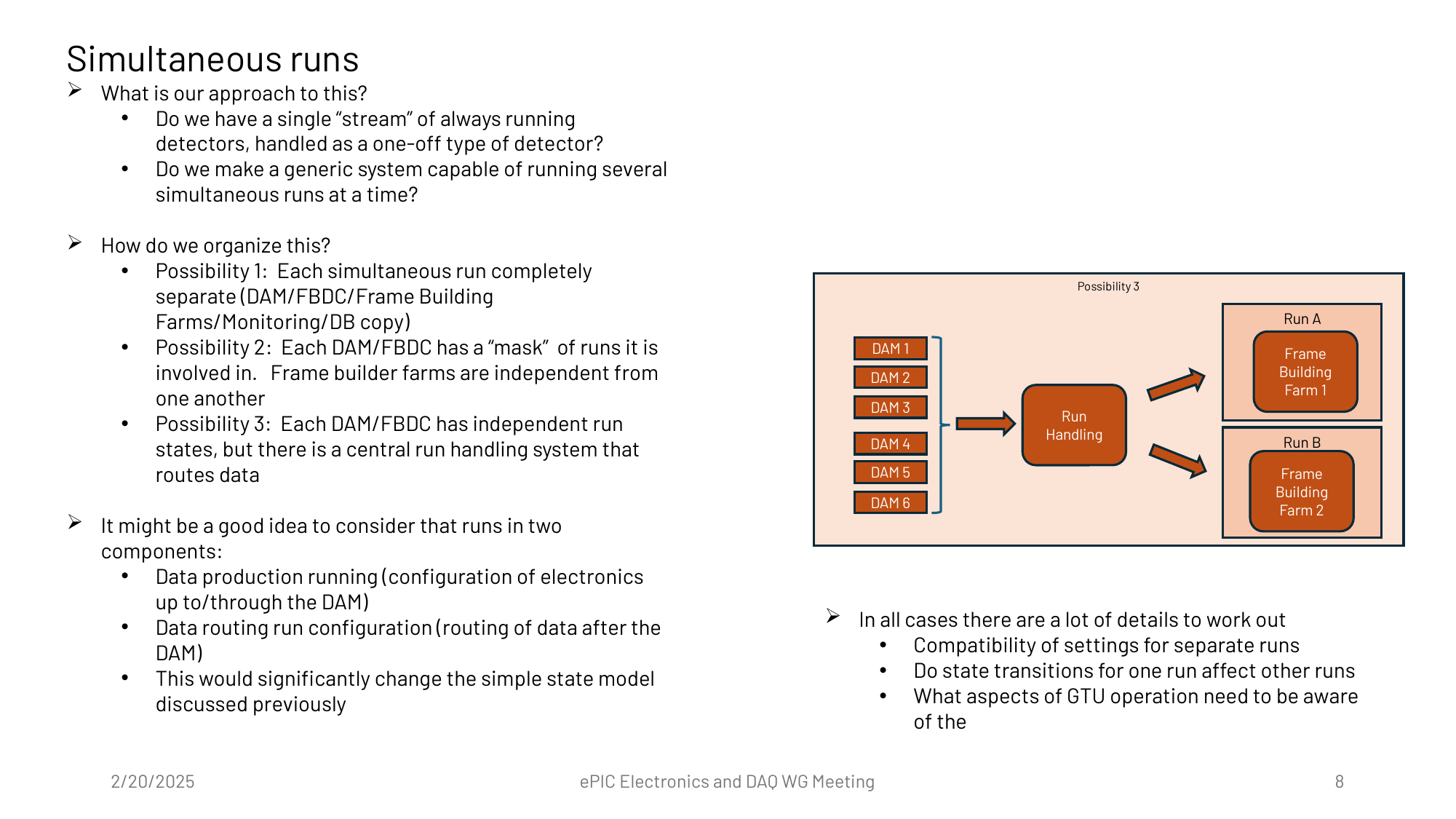

Simultaneous runs
What is our approach to this?
Do we have a single “stream” of always running detectors, handled as a one-off type of detector?
Do we make a generic system capable of running several simultaneous runs at a time?

How do we organize this?
Possibility 1:  Each simultaneous run completely separate (DAM/FBDC/Frame Building Farms/Monitoring/DB copy)
Possibility 2:  Each DAM/FBDC has a “mask”  of runs it is involved in.   Frame builder farms are independent from one another
Possibility 3:  Each DAM/FBDC has independent run states, but there is a central run handling system that routes data

It might be a good idea to consider that runs in two components:
Data production running (configuration of electronics up to/through the DAM)
Data routing run configuration (routing of data after the DAM)
This would significantly change the simple state model discussed previously
Possibility 3
Run A
Frame Building Farm 1

DAM 1
DAM 2

Run Handling
DAM 3

Run B
DAM 4

Frame Building Farm 2
DAM 5
DAM 6
In all cases there are a lot of details to work out
Compatibility of settings for separate runs
Do state transitions for one run affect other runs
What aspects of GTU operation need to be aware of the
2/20/2025
ePIC Electronics and DAQ WG Meeting
8